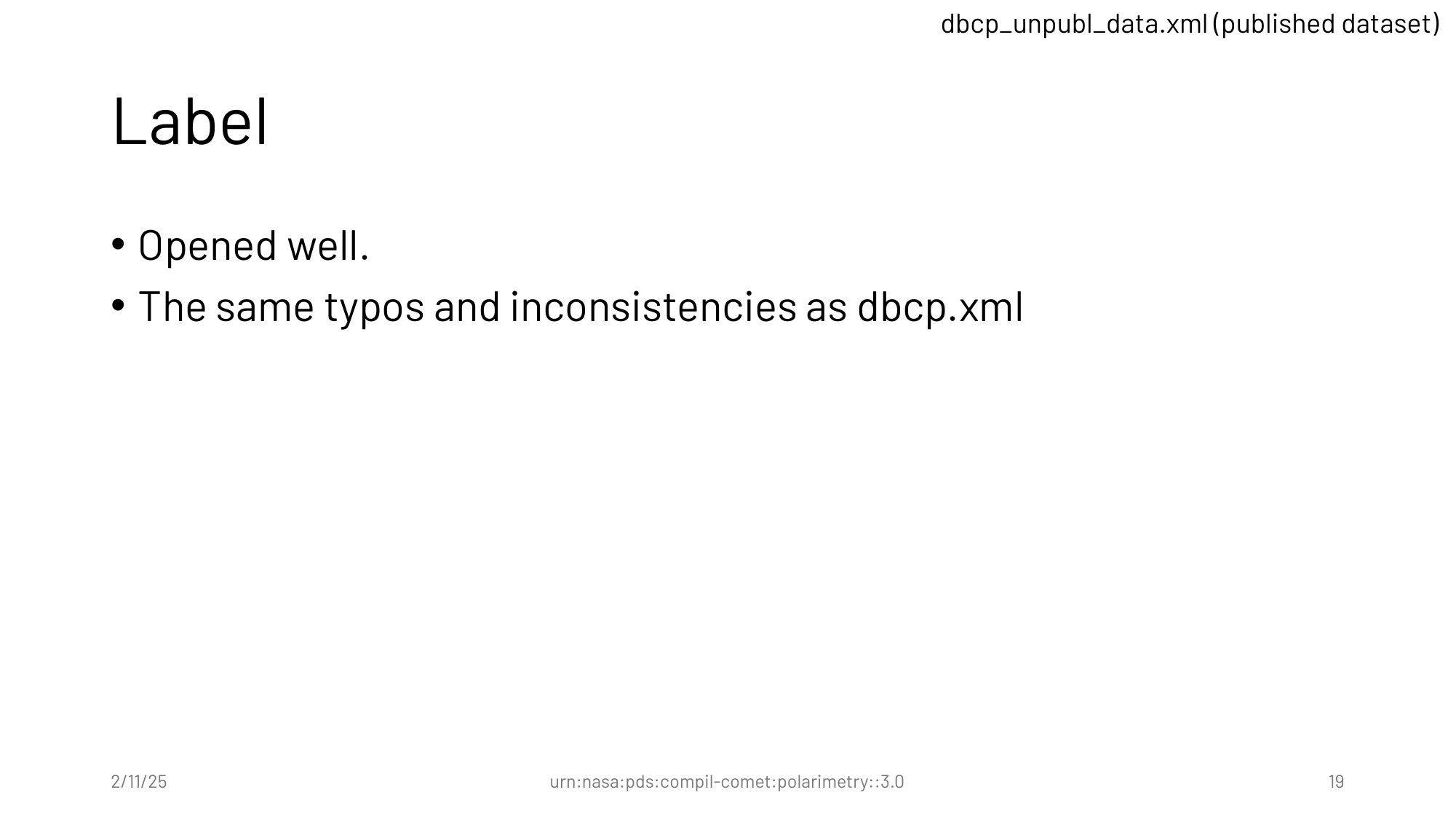

dbcp_unpubl_data.xml (published dataset)
# Label
Opened well.
The same typos and inconsistencies as dbcp.xml
2/11/25
urn:nasa:pds:compil-comet:polarimetry::3.0
19